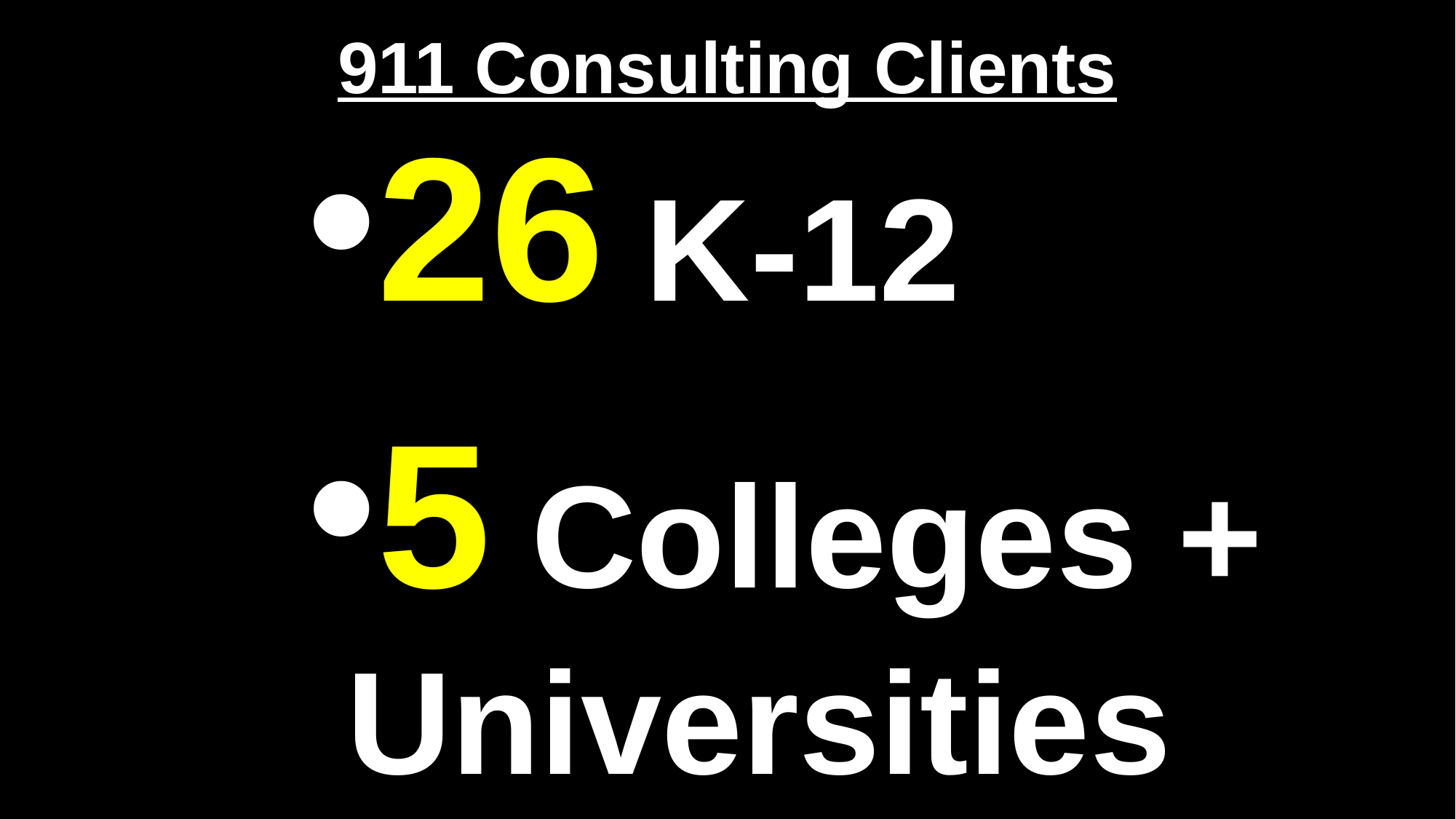

# 911 Consulting Clients
26 K-12
5 Colleges + Universities